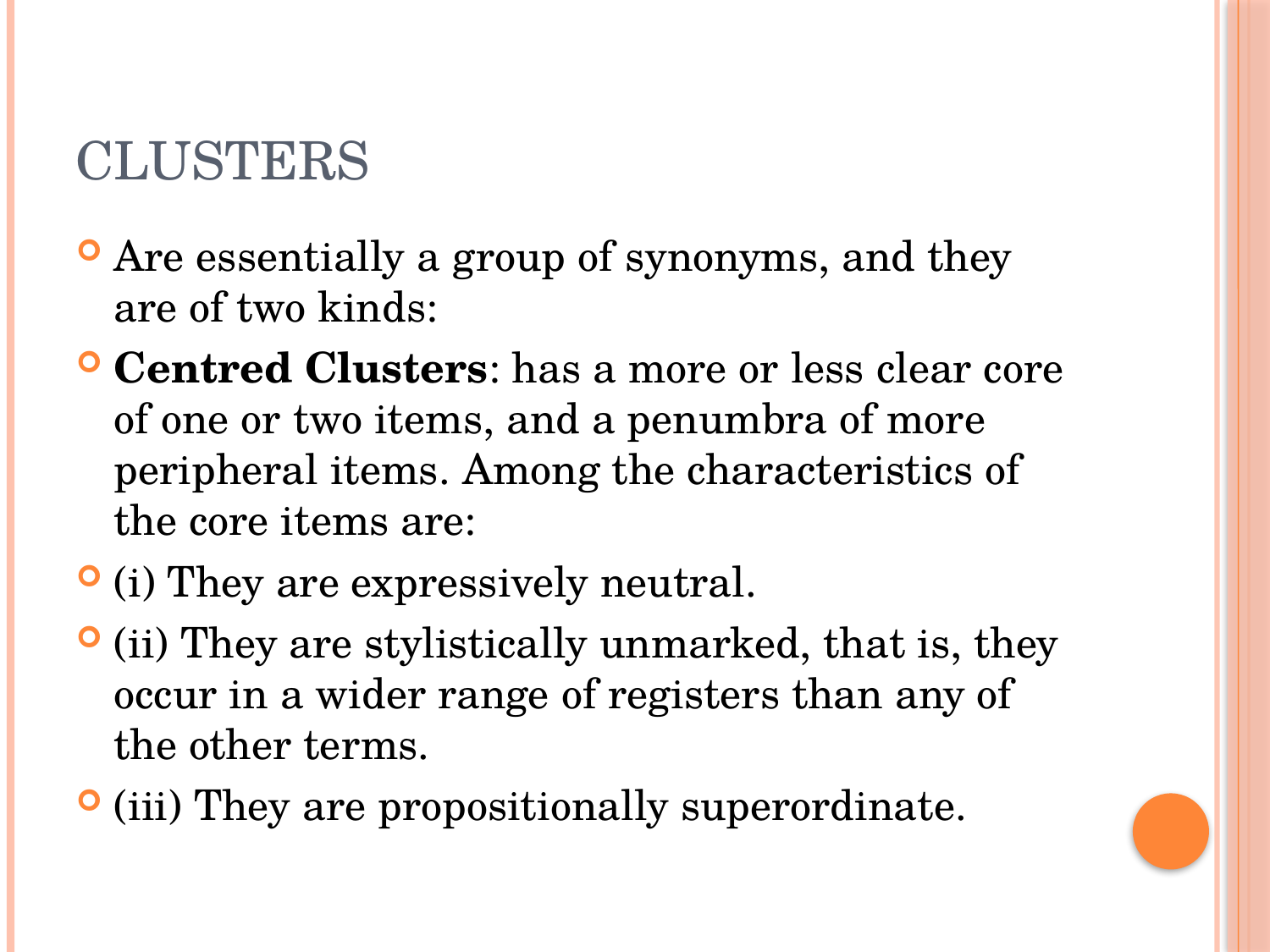

# Clusters
Are essentially a group of synonyms, and they are of two kinds:
Centred Clusters: has a more or less clear core of one or two items, and a penumbra of more peripheral items. Among the characteristics of the core items are:
(i) They are expressively neutral.
(ii) They are stylistically unmarked, that is, they occur in a wider range of registers than any of the other terms.
(iii) They are propositionally superordinate.